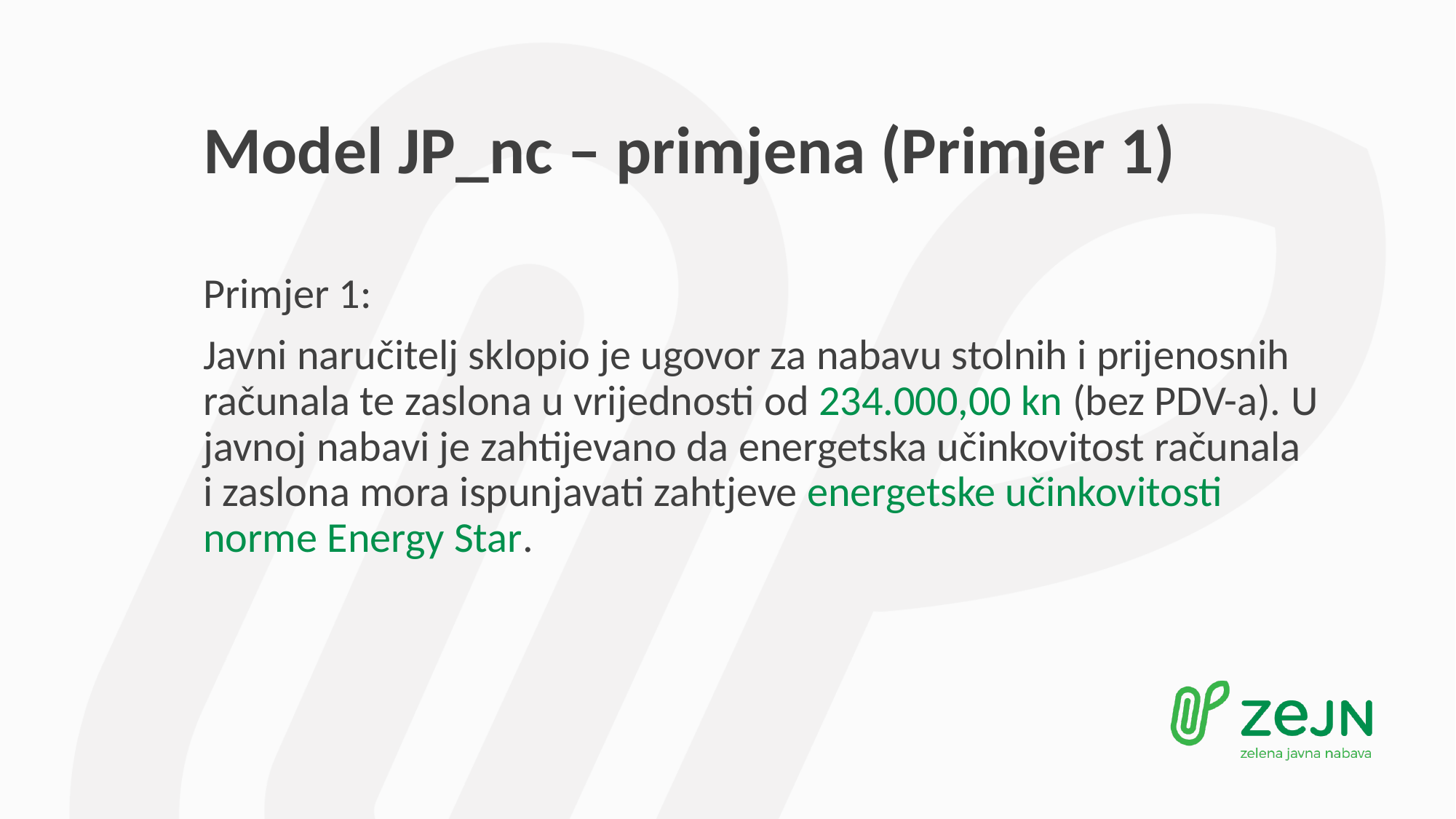

# Model JP_nc – primjena (Primjer 1)
Primjer 1:
Javni naručitelj sklopio je ugovor za nabavu stolnih i prijenosnih računala te zaslona u vrijednosti od 234.000,00 kn (bez PDV-a). U javnoj nabavi je zahtijevano da energetska učinkovitost računala i zaslona mora ispunjavati zahtjeve energetske učinkovitosti norme Energy Star.